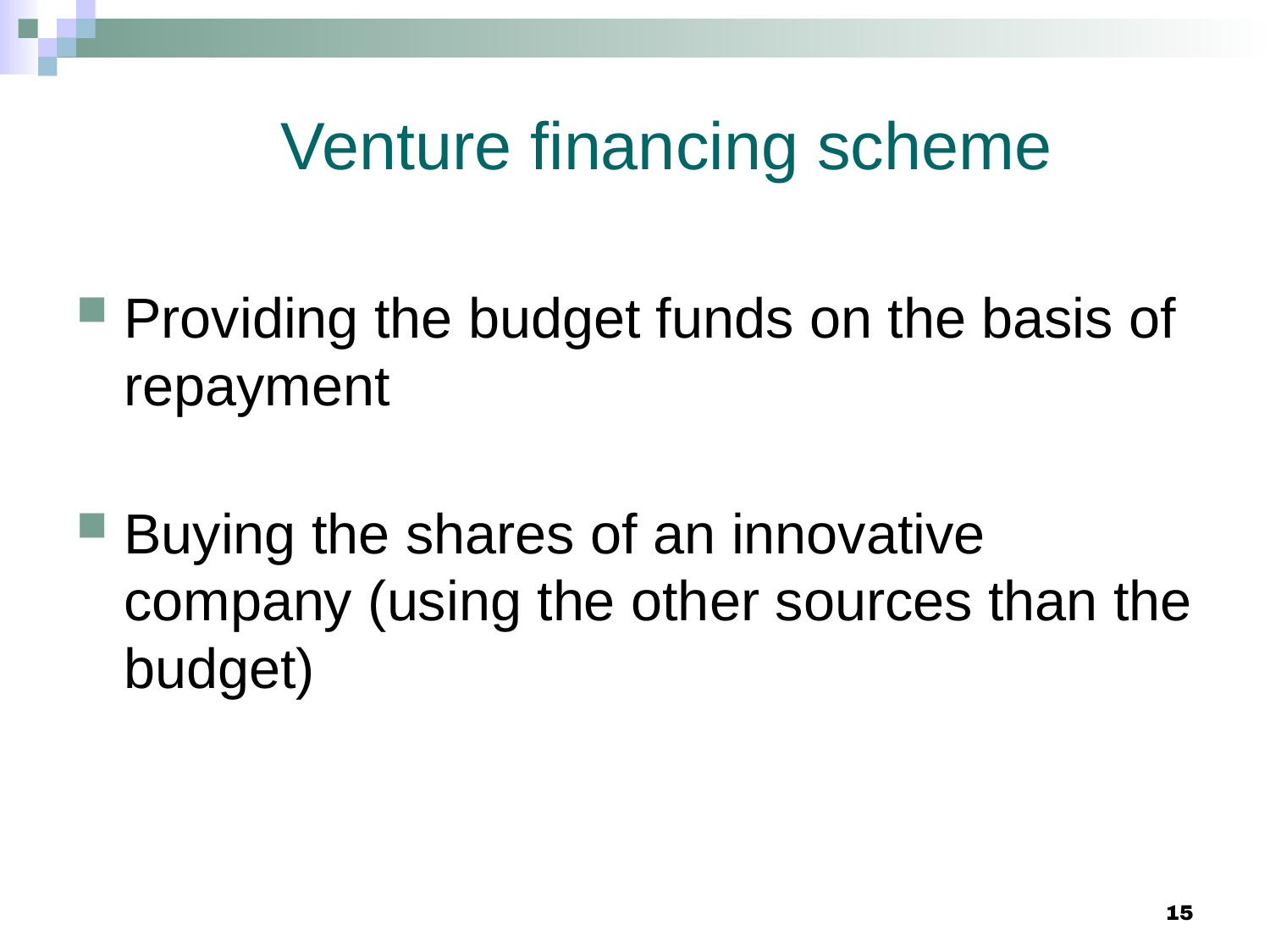

# Venture financing scheme
Providing the budget funds on the basis of repayment

Buying the shares of an innovative company (using the other sources than the budget)

15